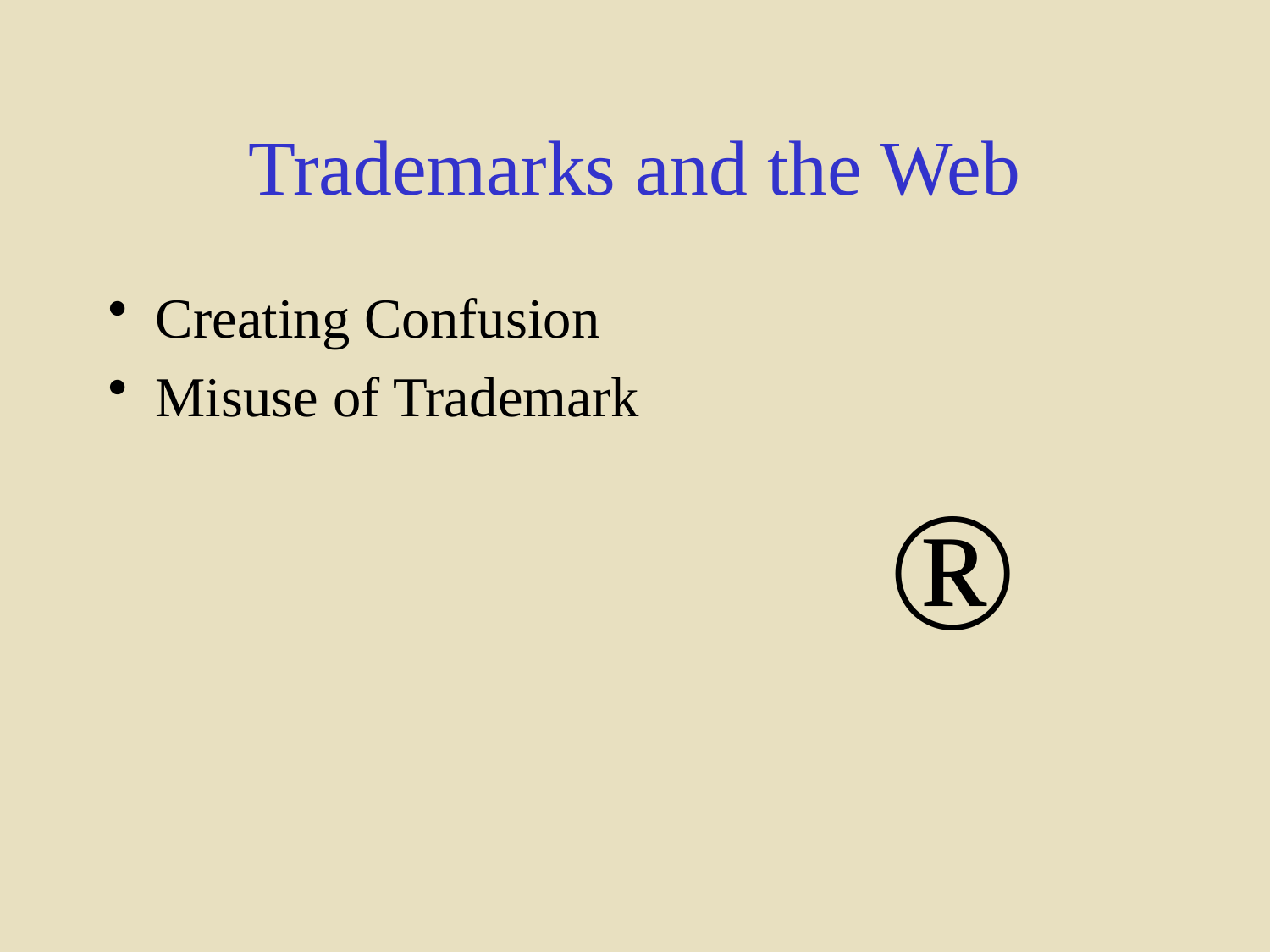

# Trademarks and the Web
Creating Confusion
Misuse of Trademark

®